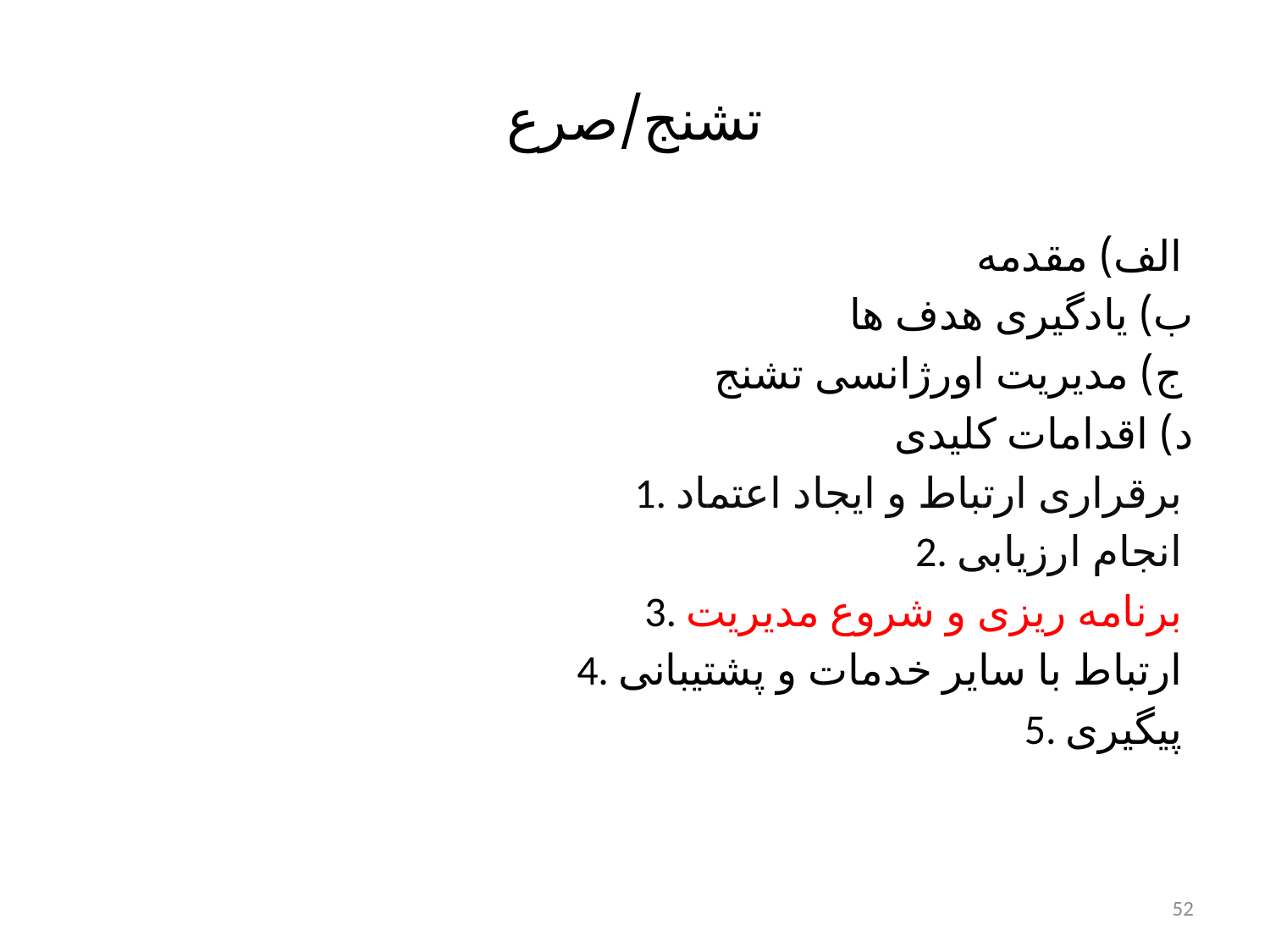

# تشنج/صرع
الف) مقدمه
ب) یادگیری هدف ها
ج) مدیریت اورژانسی تشنج
د) اقدامات کلیدی
1. برقراری ارتباط و ایجاد اعتماد
2. انجام ارزیابی
3. برنامه ریزی و شروع مدیریت
4. ارتباط با سایر خدمات و پشتیبانی
5. پیگیری

52